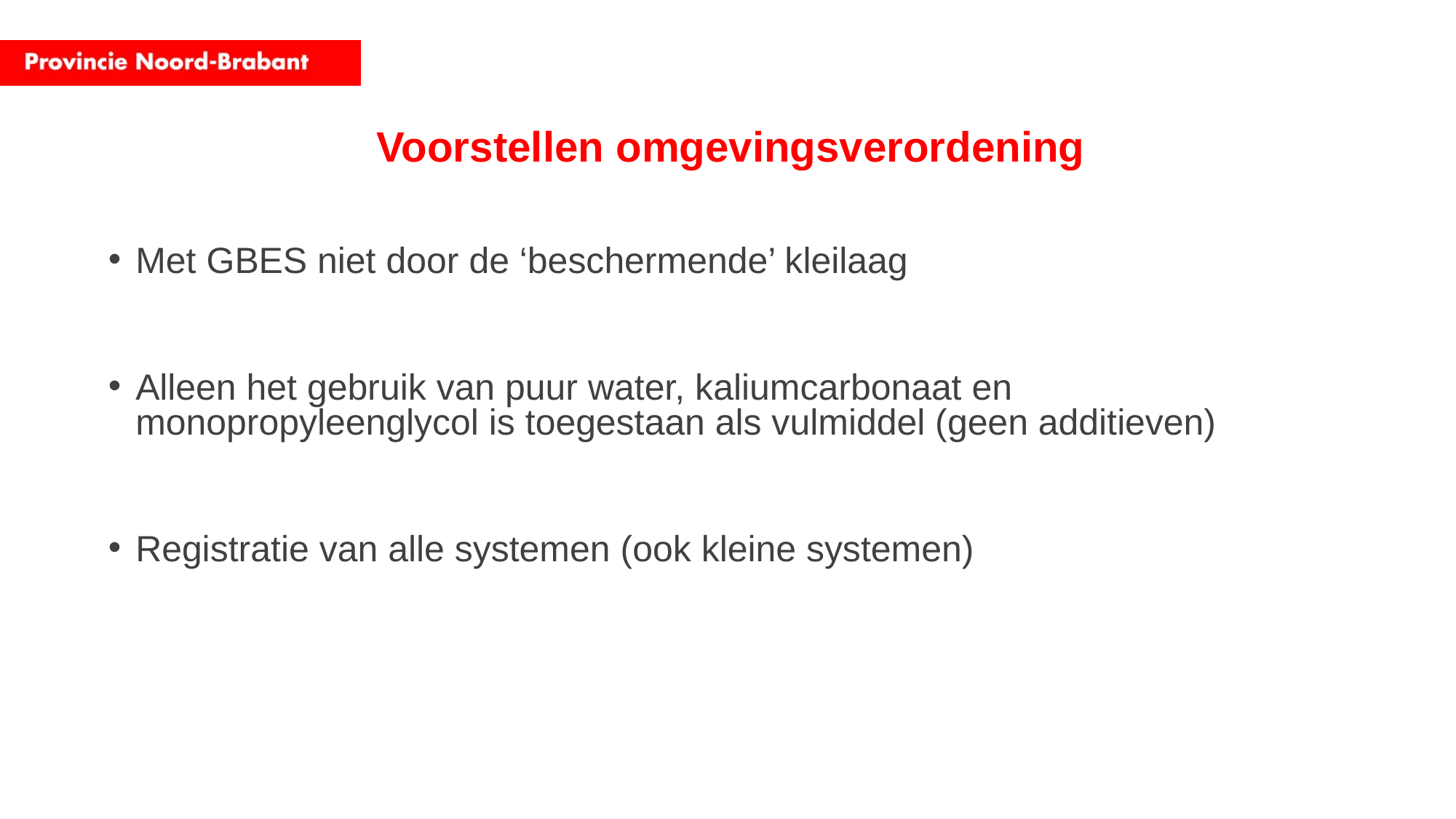

# Voorstellen omgevingsverordening
Met GBES niet door de ‘beschermende’ kleilaag

Alleen het gebruik van puur water, kaliumcarbonaat en monopropyleenglycol is toegestaan als vulmiddel (geen additieven)

Registratie van alle systemen (ook kleine systemen)